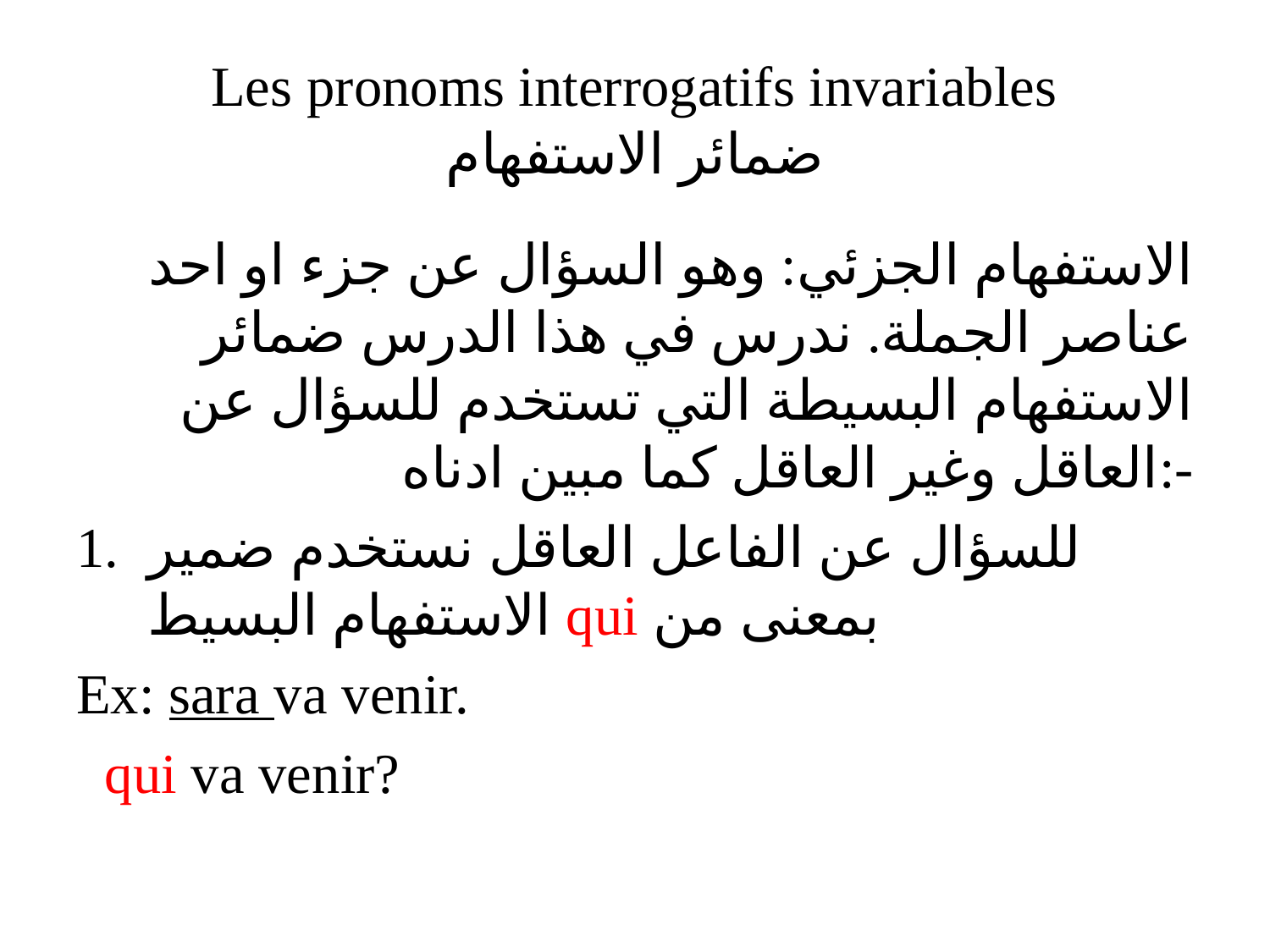

# Les pronoms interrogatifs invariables ضمائر الاستفهام
الاستفهام الجزئي: وهو السؤال عن جزء او احد عناصر الجملة. ندرس في هذا الدرس ضمائر الاستفهام البسيطة التي تستخدم للسؤال عن العاقل وغير العاقل كما مبين ادناه:-
للسؤال عن الفاعل العاقل نستخدم ضمير الاستفهام البسيط qui بمعنى من
Ex: sara va venir.
  qui va venir?